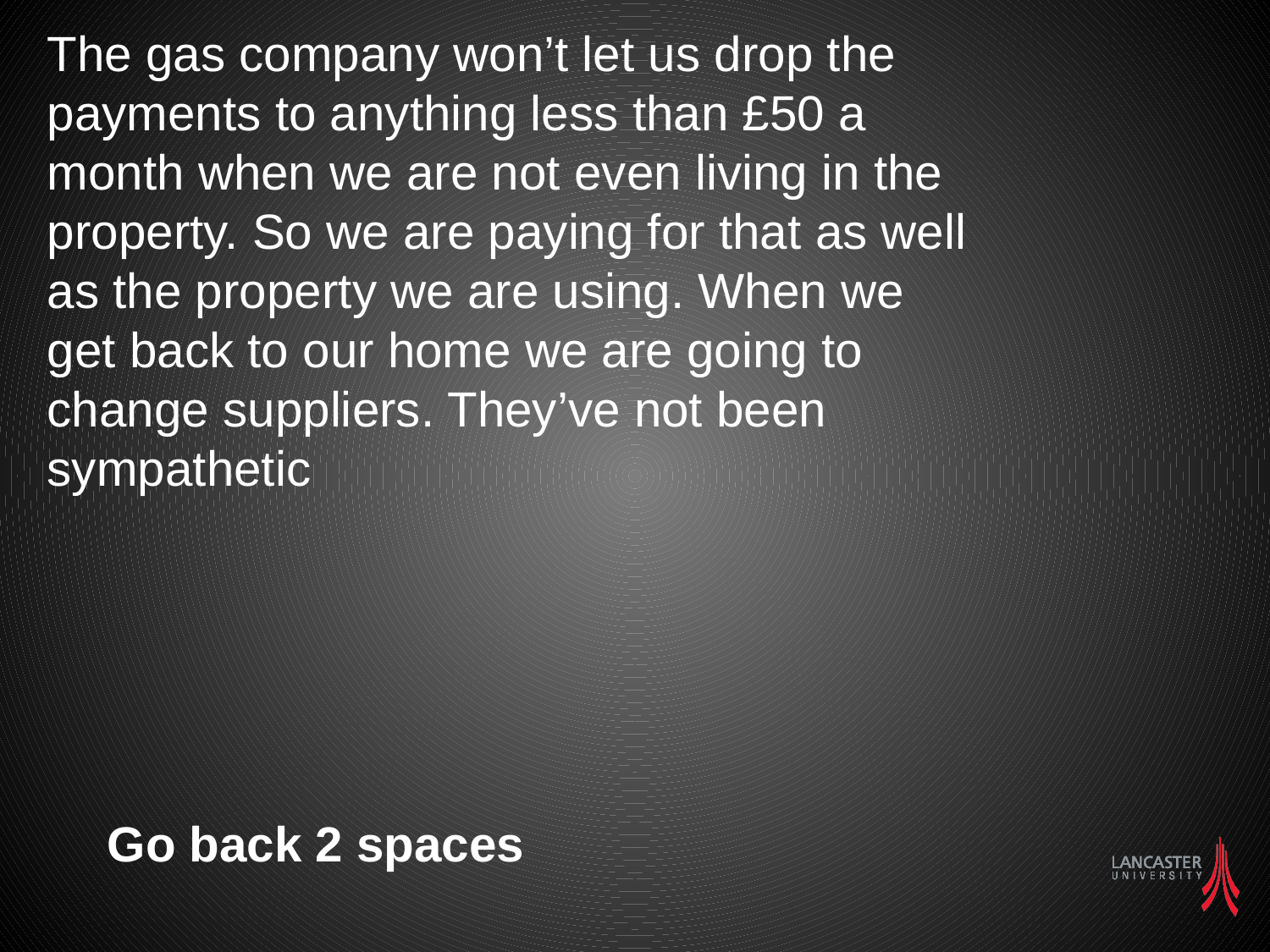

The gas company won’t let us drop the payments to anything less than £50 a month when we are not even living in the property. So we are paying for that as well as the property we are using. When we get back to our home we are going to change suppliers. They’ve not been sympathetic
Go back 2 spaces